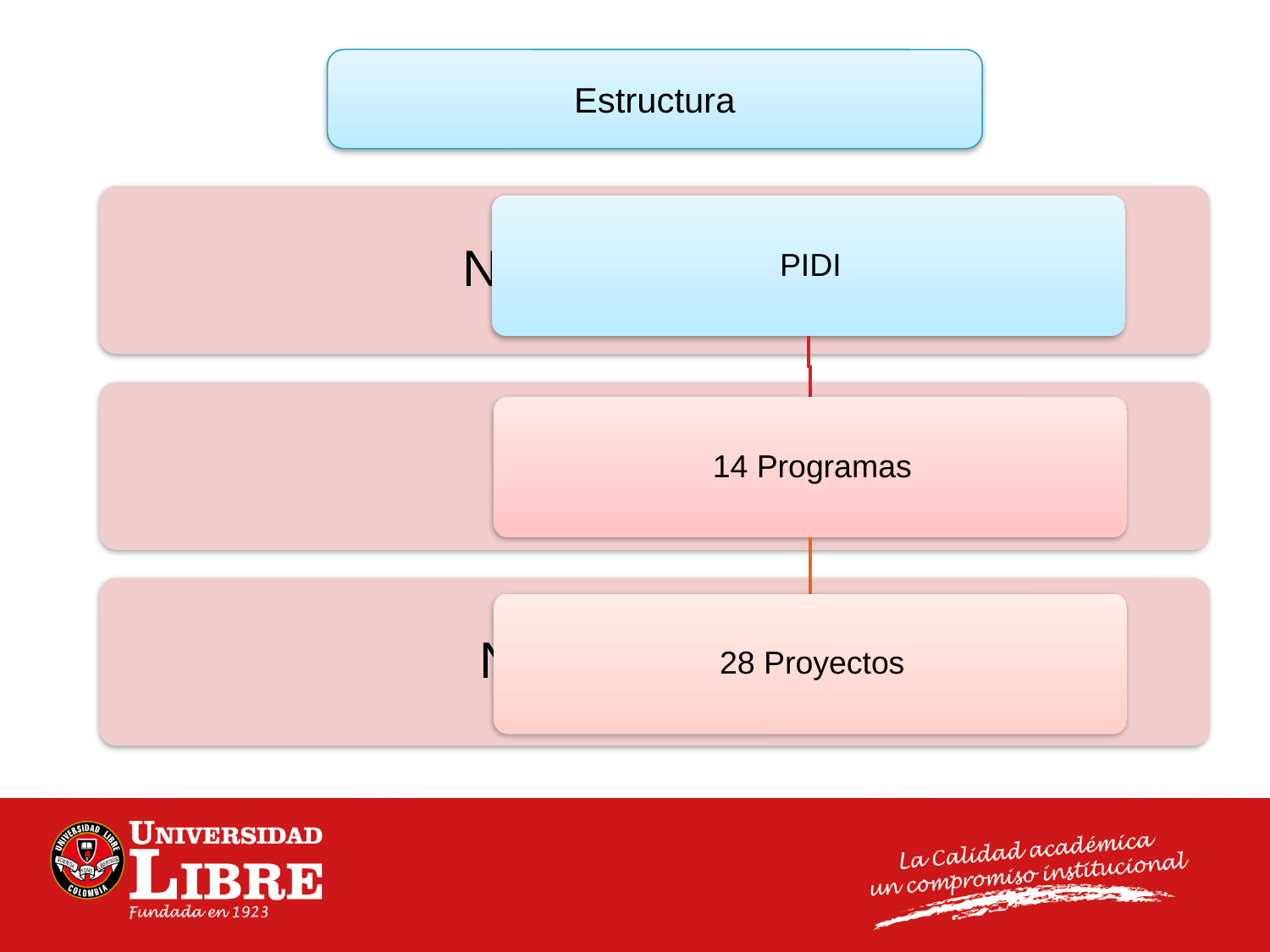

Estructura
Nivel Operativo
Nivel Táctico
Nivel Estratégico
PIDI
14 Programas
28 Proyectos